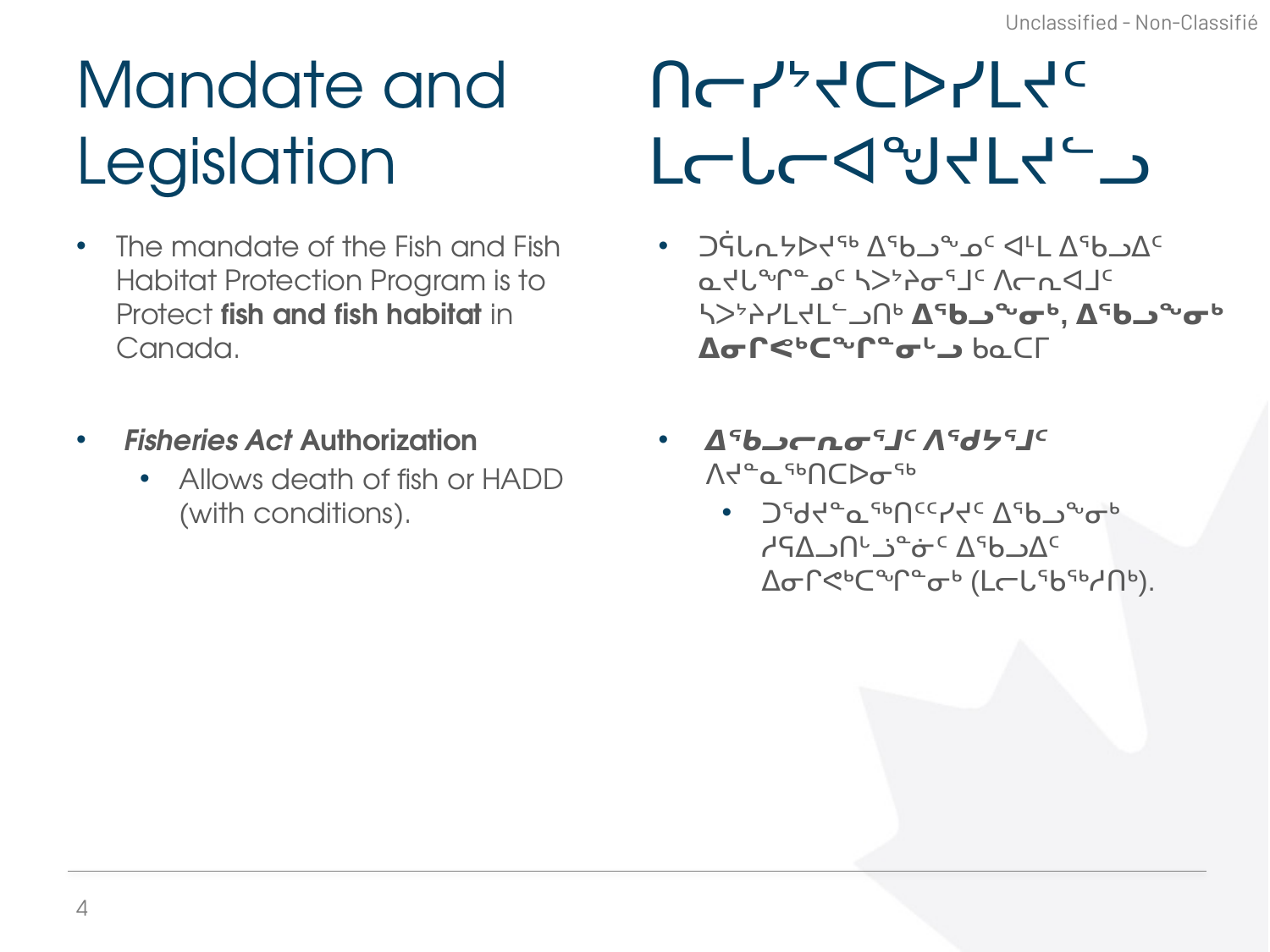

# Mandate and Legislation
ᑎᓕᓯᔾᔪᑕᐅᓯᒪᔪᑦ ᒪᓕᒐᓕᐊᖑᔪᒪᔪᓪᓗ
The mandate of the Fish and Fish Habitat Protection Program is to Protect fish and fish habitat in Canada.

Fisheries Act Authorization
Allows death of fish or HADD (with conditions).
ᑐᕌᒐᕆᔭᐅᔪᖅ ᐃᖃᓗᖕᓄᑦ ᐊᒻᒪ ᐃᖃᓗᐃᑦ ᓇᔪᒐᖏᓐᓄᑦ ᓴᐳᔾᔨᓂᕐᒧᑦ ᐱᓕᕆᐊᒧᑦ ᓴᐳᔾᔨᓯᒪᔪᒪᓪᓗᑎᒃ ᐃᖃᓗᖕᓂᒃ, ᐃᖃᓗᖕᓂᒃ ᐃᓂᒋᕙᒃᑕᖏᓐᓂᒡᓗ ᑲᓇᑕᒥ

ᐃᖃᓗᓕᕆᓂᕐᒧᑦ ᐱᖁᔭᕐᒧᑦ ᐱᔪᓐᓇᖅᑎᑕᐅᓂᖅ
ᑐᖁᔪᓐᓇᖅᑎᑦᑦᓯᔪᑦ ᐃᖃᓗᖕᓂᒃ ᓱᕋᐃᓗᑎᒡᓘᓐᓃᑦ ᐃᖃᓗᐃᑦ ᐃᓂᒋᕙᒃᑕᖏᓐᓂᒃ (ᒪᓕᒐᖃᖅᓱᑎᒃ).
4